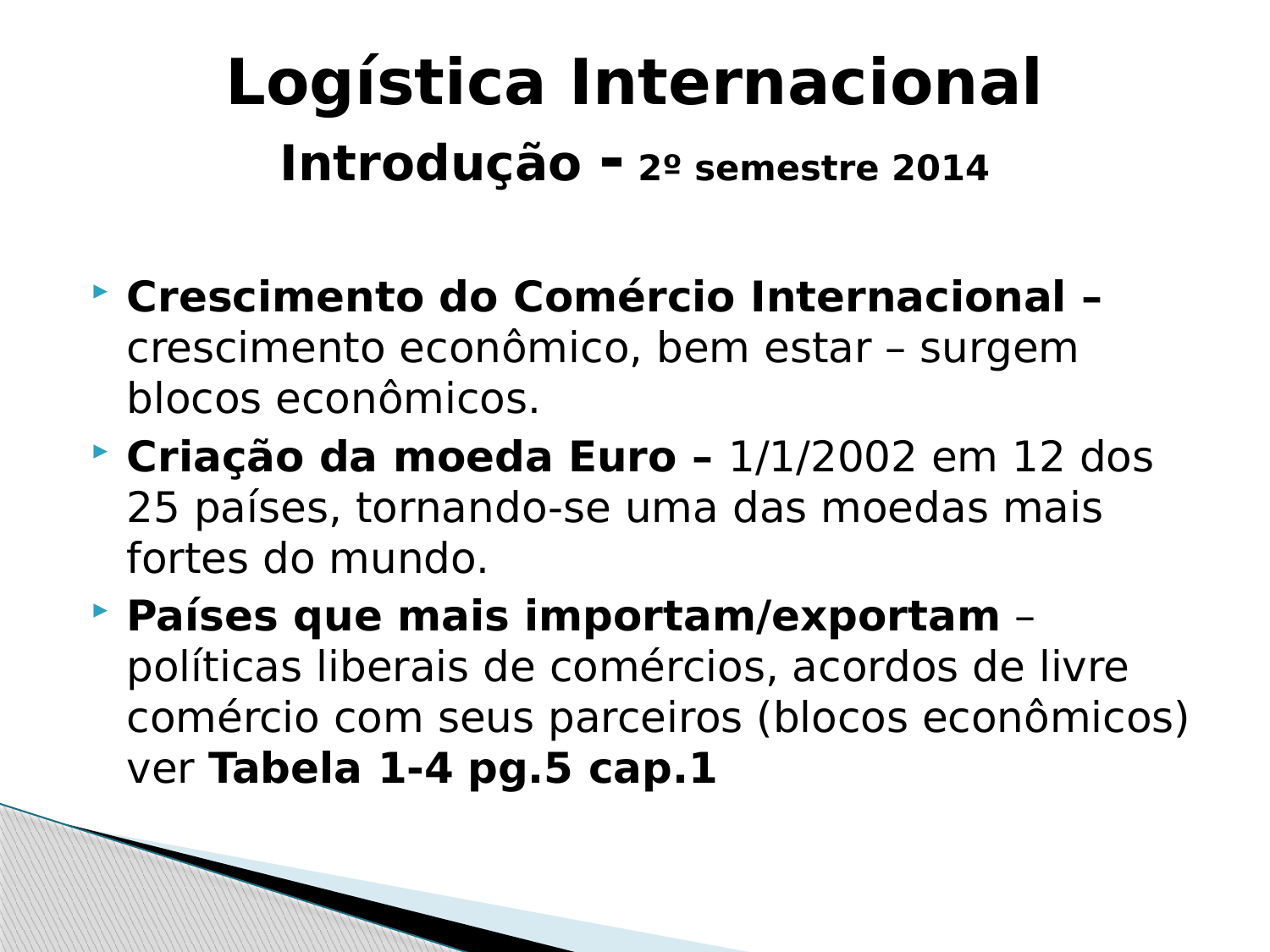

# Logística Internacional Introdução - 2º semestre 2014

Crescimento do Comércio Internacional – crescimento econômico, bem estar – surgem blocos econômicos.
Criação da moeda Euro – 1/1/2002 em 12 dos 25 países, tornando-se uma das moedas mais fortes do mundo.
Países que mais importam/exportam – políticas liberais de comércios, acordos de livre comércio com seus parceiros (blocos econômicos) ver Tabela 1-4 pg.5 cap.1